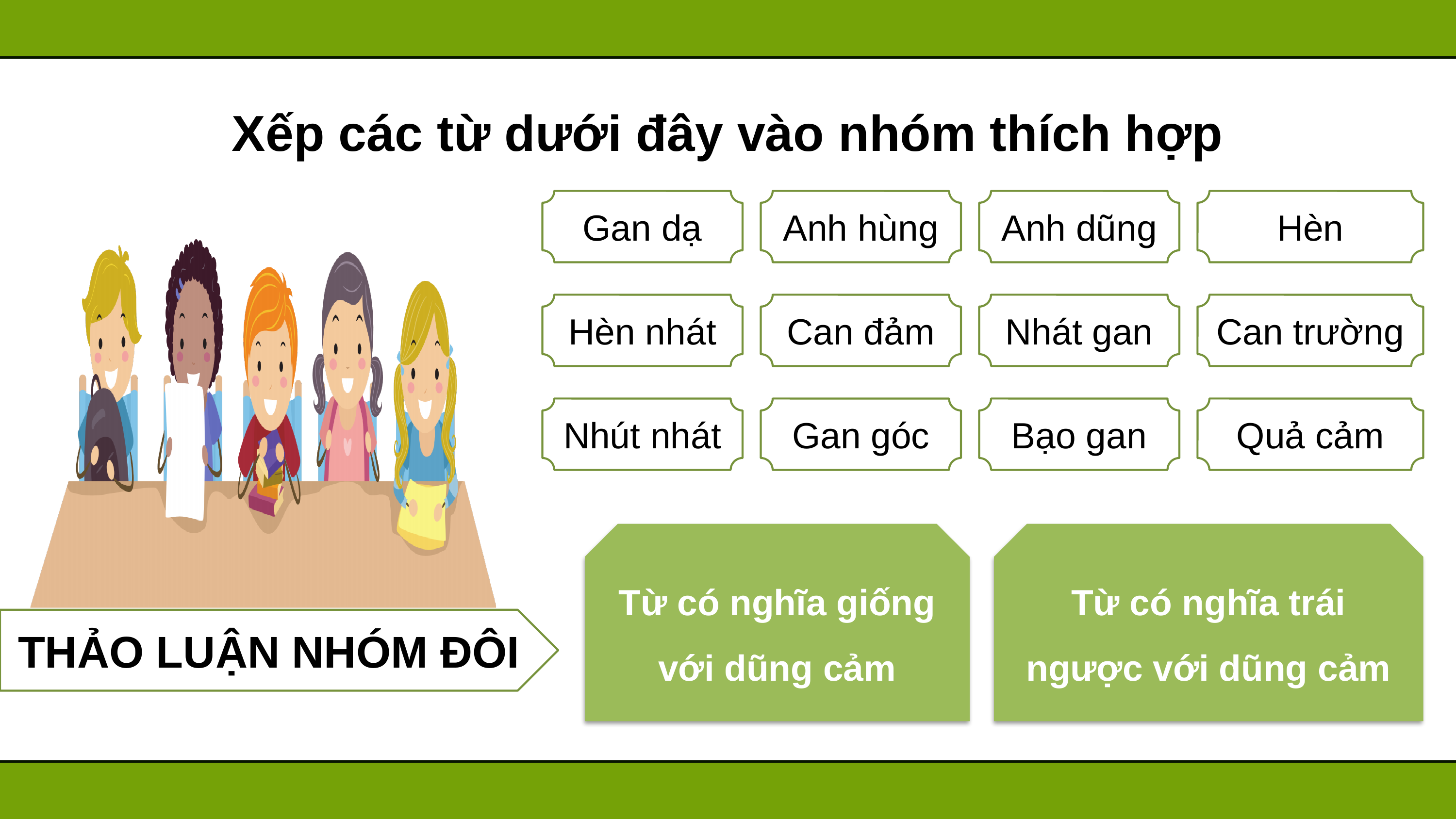

Xếp các từ dưới đây vào nhóm thích hợp
Hèn
Anh dũng
Anh hùng
Gan dạ

THẢO LUẬN NHÓM ĐÔI
Can trường
Nhát gan
Can đảm
Hèn nhát
Quả cảm
Bạo gan
Gan góc
Nhút nhát
Từ có nghĩa giống với dũng cảm
Từ có nghĩa trái ngược với dũng cảm